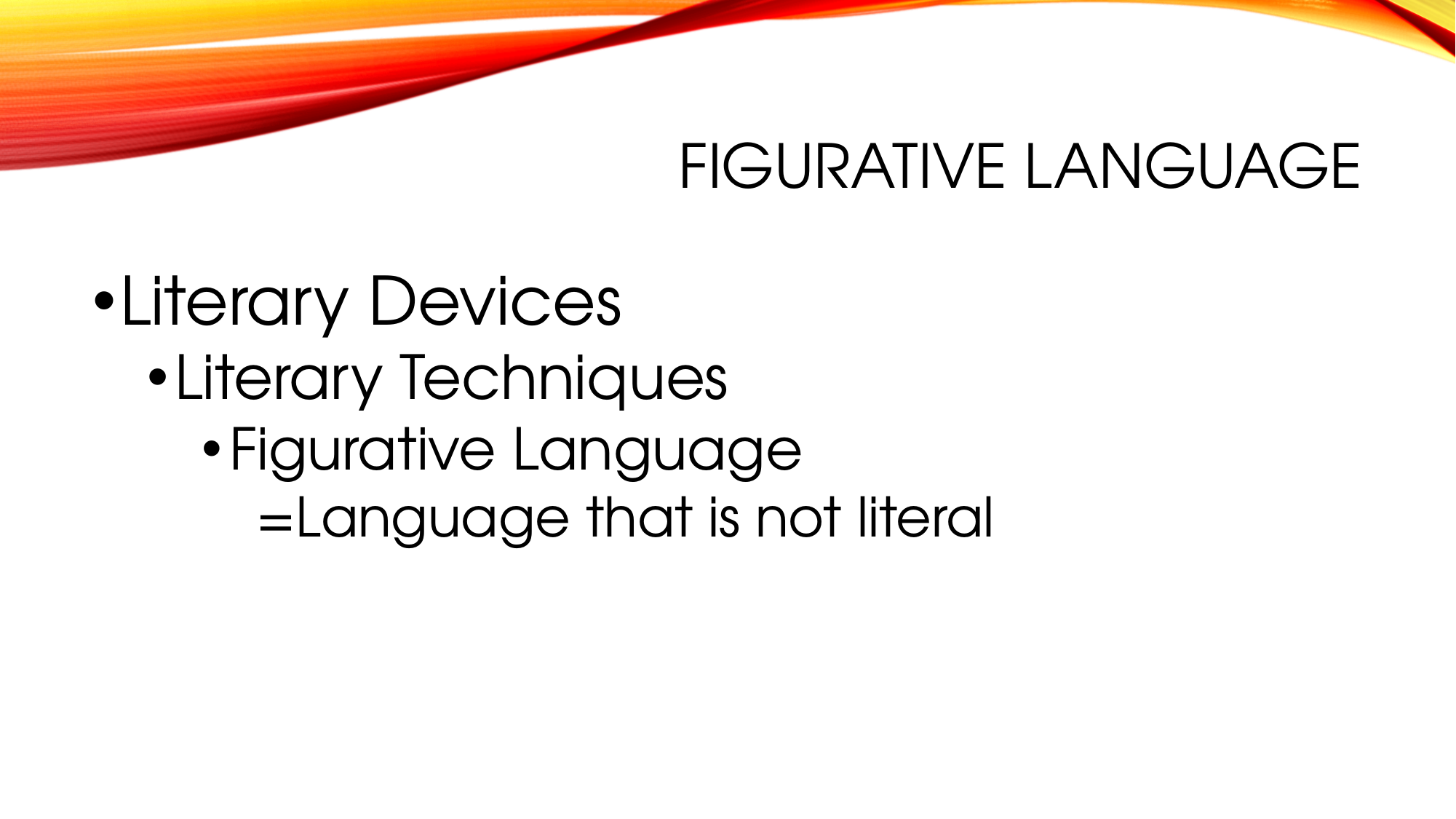

# Figurative Language
Literary Devices
Literary Techniques
Figurative Language
=Language that is not literal